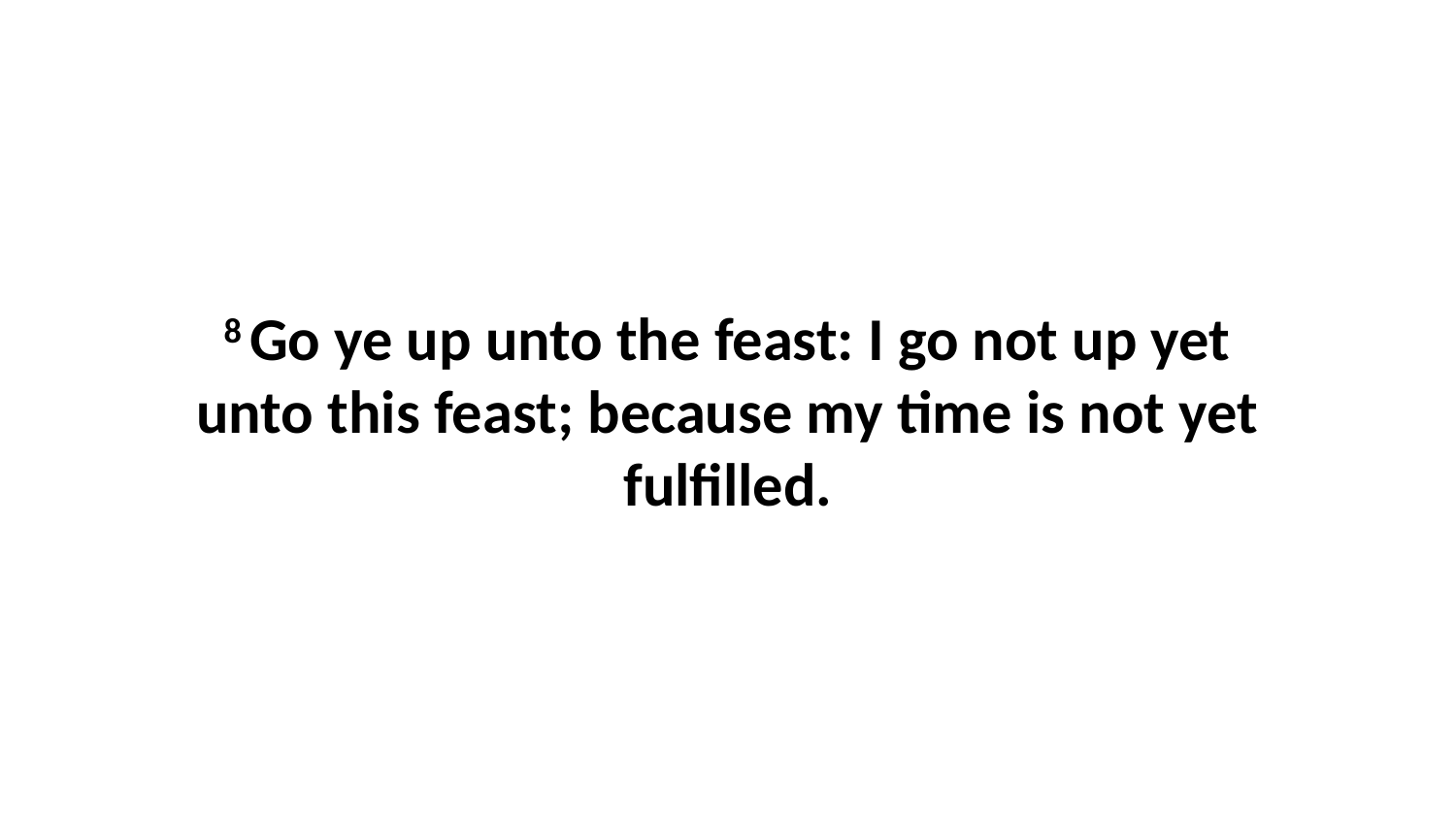

8 Go ye up unto the feast: I go not up yet unto this feast; because my time is not yet fulfilled.